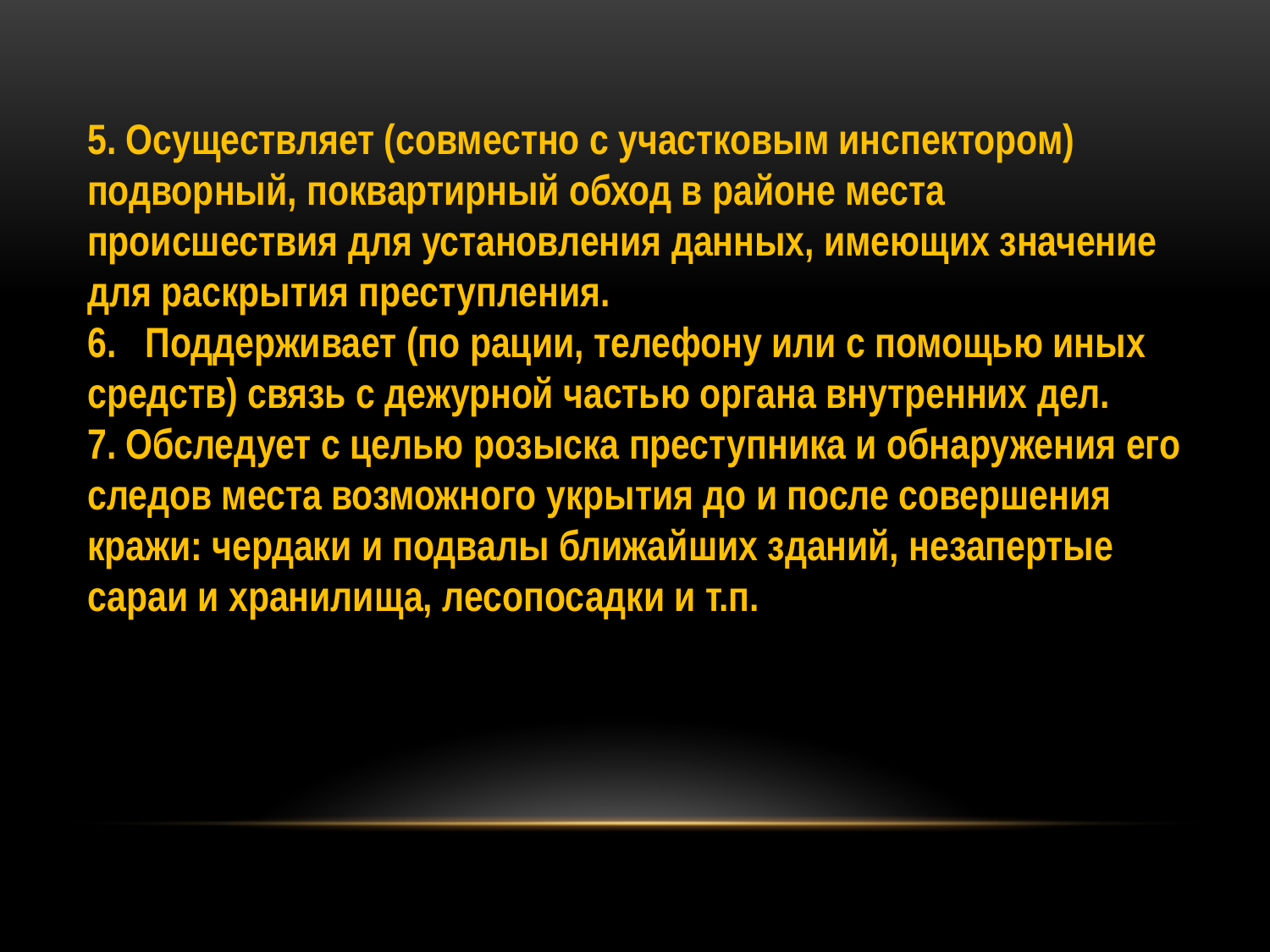

5. Осуществляет (совместно с участковым инспектором) подворный, поквартирный обход в районе места происшествия для установления данных, имеющих значение для раскрытия преступления.
6.   Поддерживает (по рации, телефону или с помощью иных средств) связь с дежурной частью органа внутренних дел.
7. Обследует с целью розыска преступника и обнаружения его следов места возможного укрытия до и после совершения кражи: чердаки и подвалы ближайших зданий, незапертые сараи и хранилища, лесопосадки и т.п.